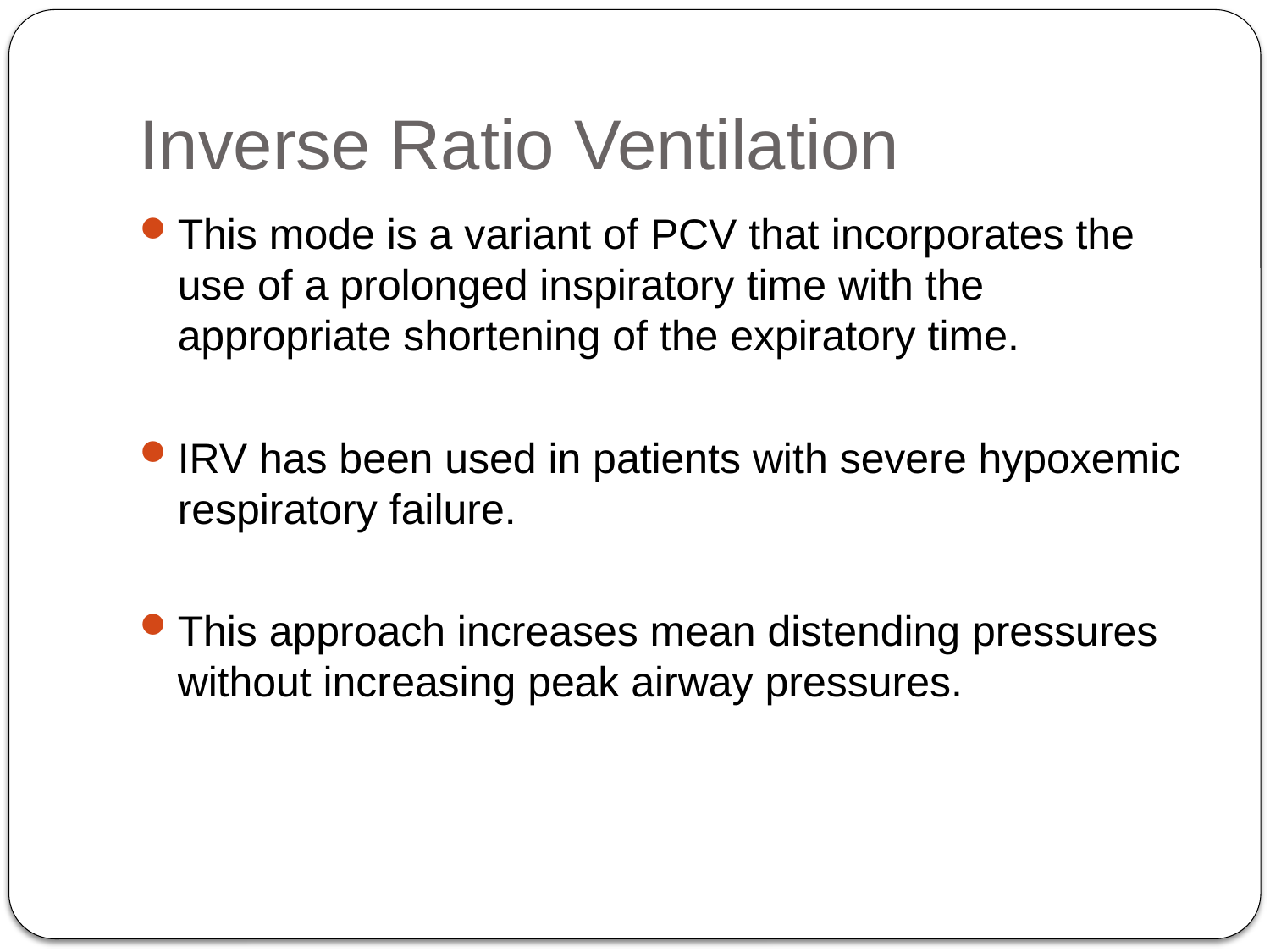

# Inverse Ratio Ventilation
This mode is a variant of PCV that incorporates the use of a prolonged inspiratory time with the appropriate shortening of the expiratory time.

IRV has been used in patients with severe hypoxemic respiratory failure.

This approach increases mean distending pressures without increasing peak airway pressures.